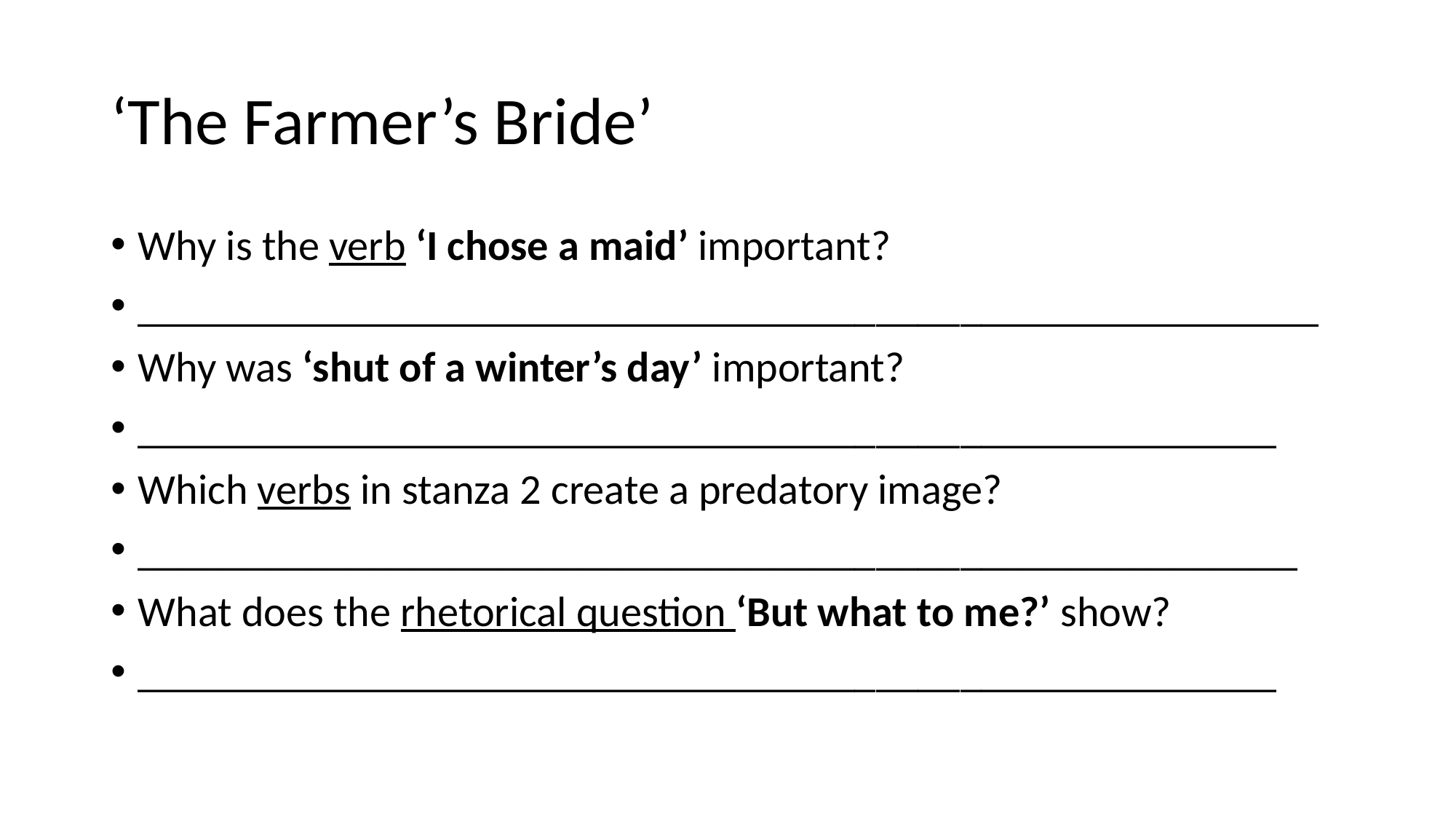

# ‘The Farmer’s Bride’
Why is the verb ‘I chose a maid’ important?
________________________________________________________
Why was ‘shut of a winter’s day’ important?
______________________________________________________
Which verbs in stanza 2 create a predatory image?
_______________________________________________________
What does the rhetorical question ‘But what to me?’ show?
______________________________________________________